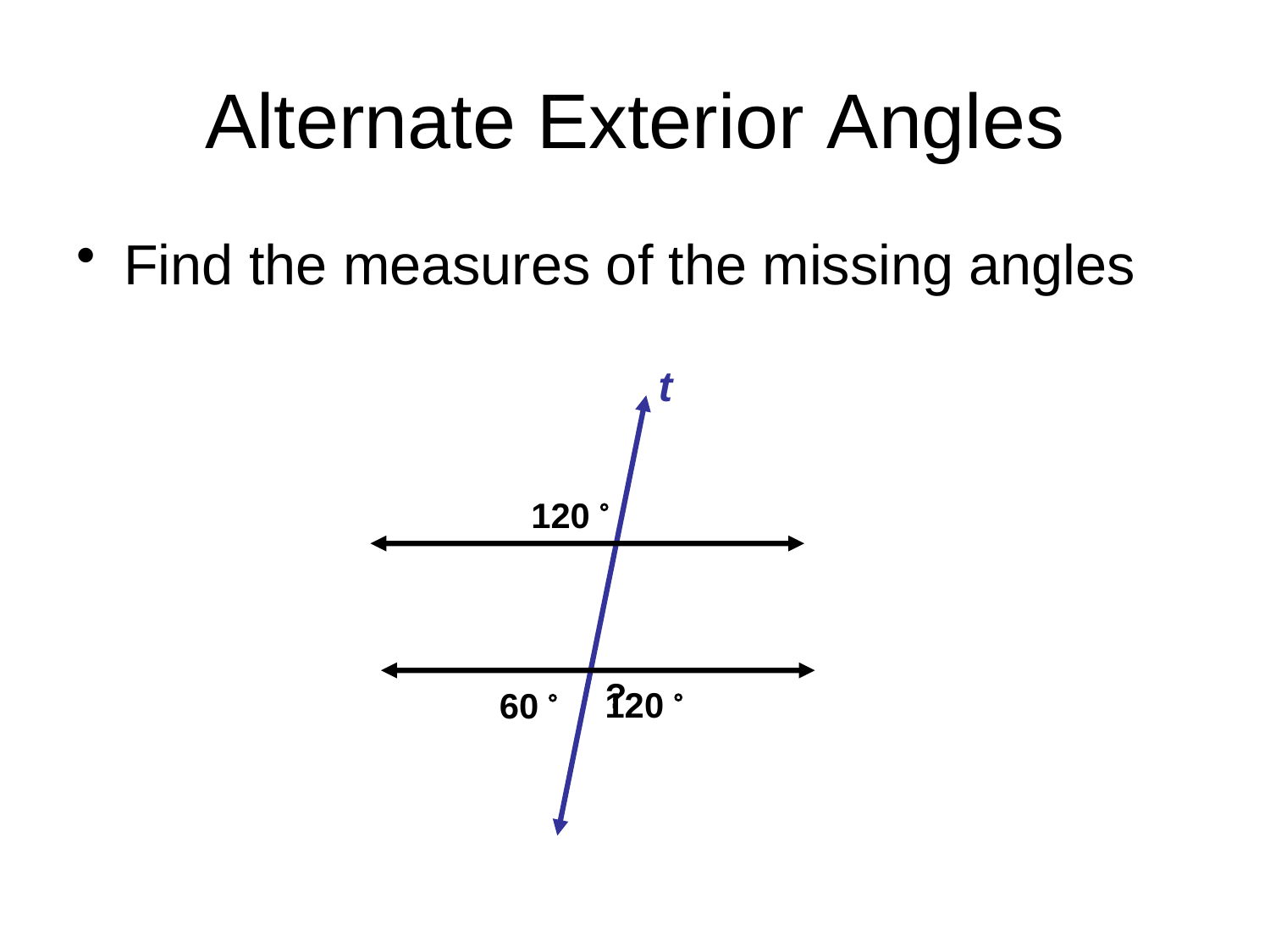

# Alternate Exterior Angles
Find the measures of the missing angles
t

120 °

?

120 °
60 °